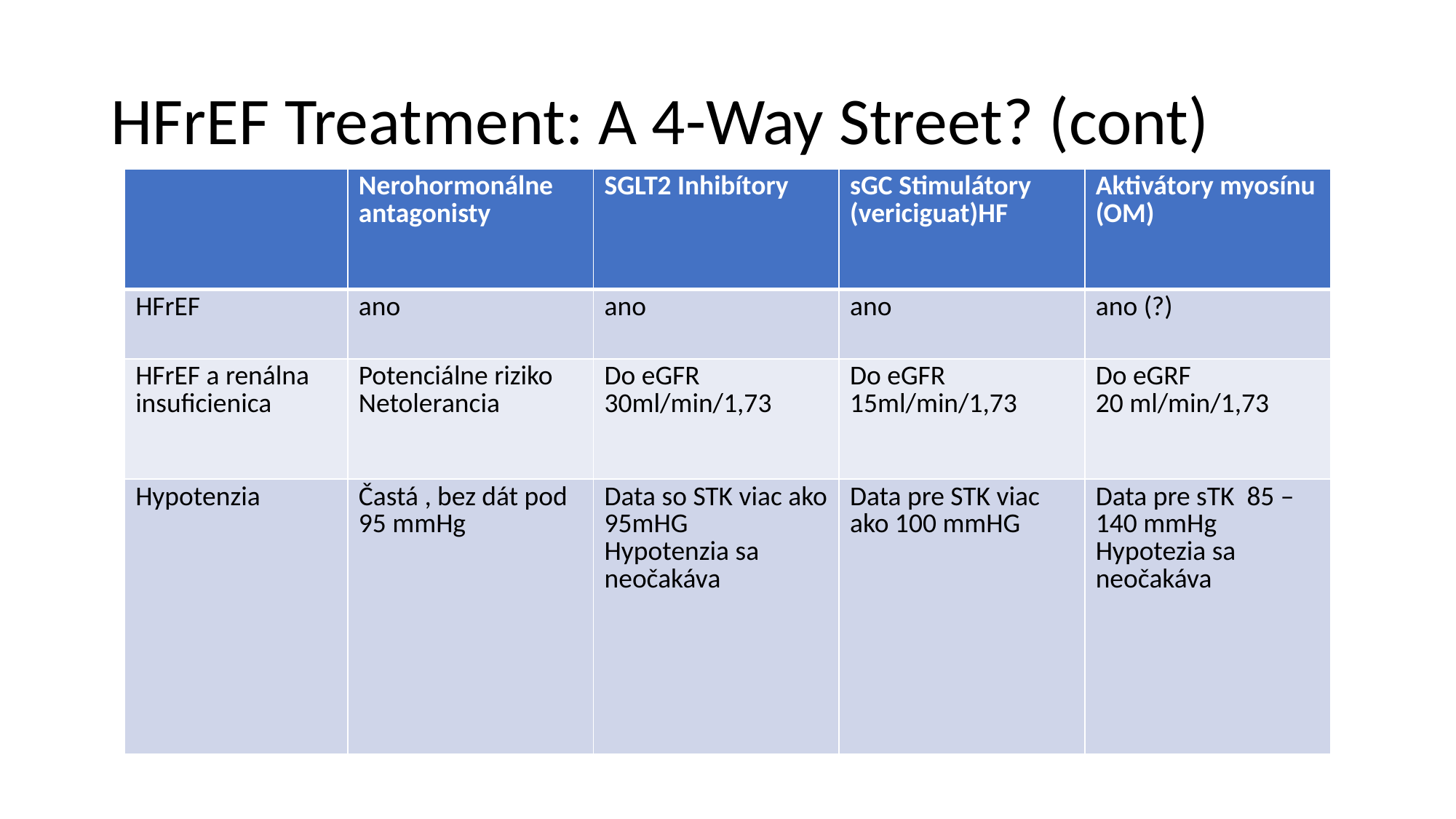

# HFrEF Treatment: A 4-Way Street? (cont)
|  | Nerohormonálne antagonisty | SGLT2 Inhibítory | sGC Stimulátory (vericiguat)HF | Aktivátory myosínu (OM) |
| --- | --- | --- | --- | --- |
| HFrEF | ano | ano | ano | ano (?) |
| HFrEF a renálna insuficienica | Potenciálne riziko Netolerancia | Do eGFR 30ml/min/1,73 | Do eGFR 15ml/min/1,73 | Do eGRF 20 ml/min/1,73 |
| Hypotenzia | Častá , bez dát pod 95 mmHg | Data so STK viac ako 95mHG Hypotenzia sa neočakáva | Data pre STK viac ako 100 mmHG | Data pre sTK 85 – 140 mmHg Hypotezia sa neočakáva |